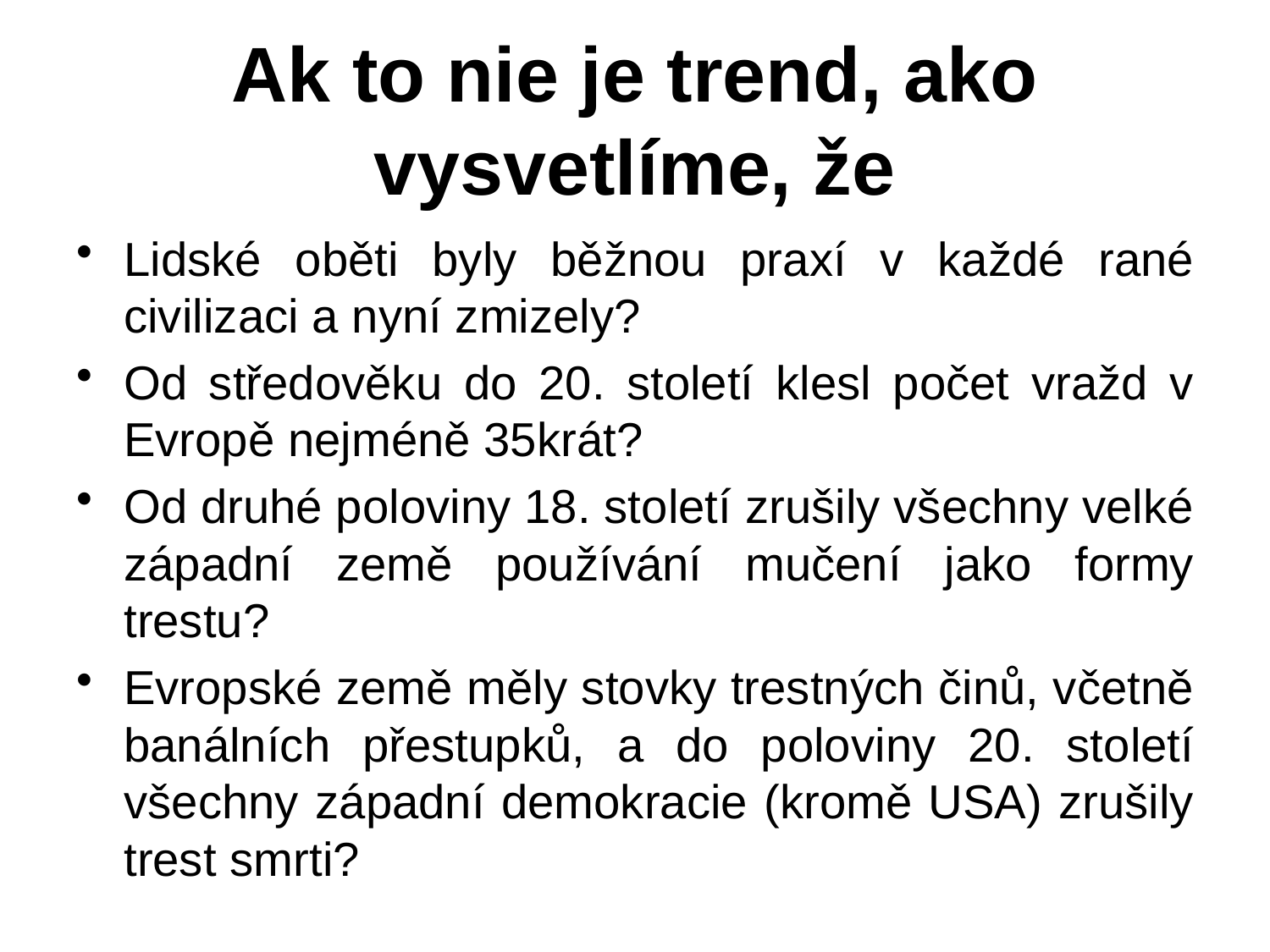

# Ak to nie je trend, ako vysvetlíme, že
Lidské oběti byly běžnou praxí v každé rané civilizaci a nyní zmizely?
Od středověku do 20. století klesl počet vražd v Evropě nejméně 35krát?
Od druhé poloviny 18. století zrušily všechny velké západní země používání mučení jako formy trestu?
Evropské země měly stovky trestných činů, včetně banálních přestupků, a do poloviny 20. století všechny západní demokracie (kromě USA) zrušily trest smrti?